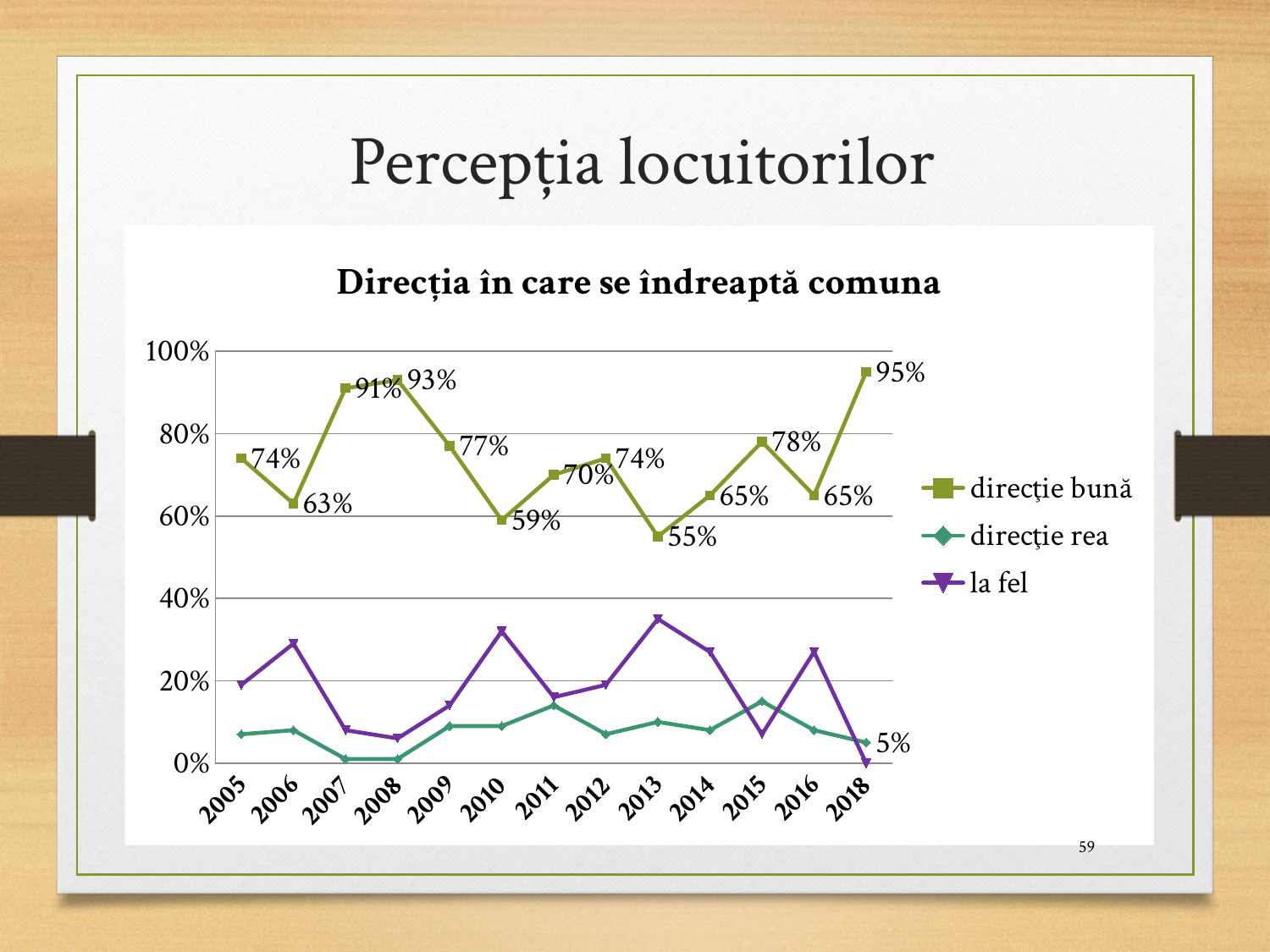

# Percepţia locuitorilor

### Chart: Direcţia în care se îndreaptă comuna

| Category | direcţie bună | direcţie rea | la fel |
|---|---|---|---|
| 2005 | 0.74 | 0.07 | 0.19 |
| 2006 | 0.63 | 0.08 | 0.29 |
| 2007 | 0.91 | 0.01 | 0.08 |
| 2008 | 0.93 | 0.01 | 0.06 |
| 2009 | 0.77 | 0.09 | 0.14 |
| 2010 | 0.59 | 0.09 | 0.32 |
| 2011 | 0.7 | 0.14 | 0.16 |
| 2012 | 0.74 | 0.07 | 0.19 |
| 2013 | 0.55 | 0.1 | 0.35 |
| 2014 | 0.65 | 0.08 | 0.27 |
| 2015 | 0.78 | 0.15 | 0.07 |
| 2016 | 0.65 | 0.08 | 0.27 |
| 2018 | 0.95 | 0.05 | 0.0 |
59